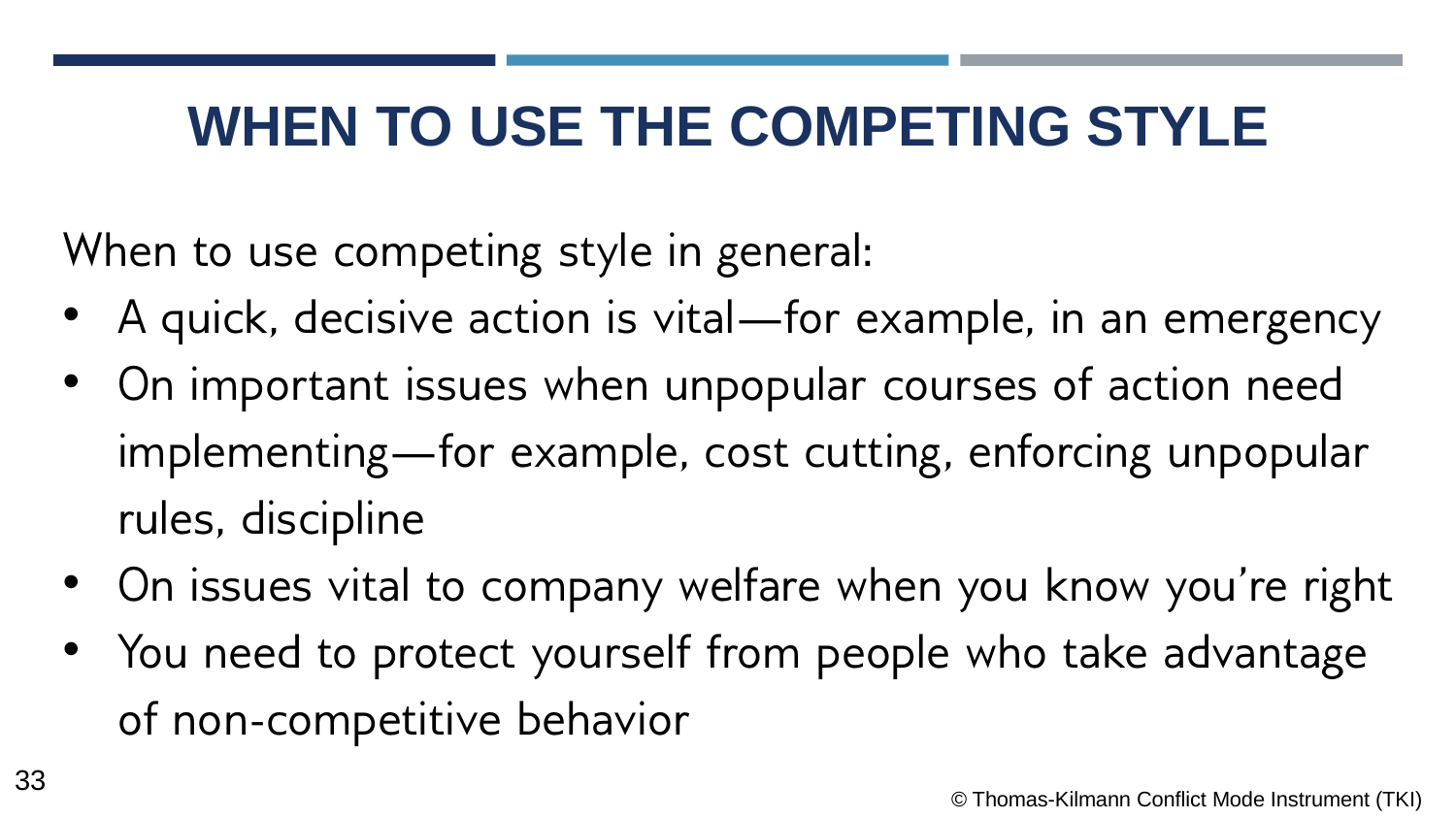

WHEN TO USE THE COMPETING STYLE
When to use competing style in general:
A quick, decisive action is vital—for example, in an emergency
On important issues when unpopular courses of action need implementing—for example, cost cutting, enforcing unpopular rules, discipline
On issues vital to company welfare when you know you’re right
You need to protect yourself from people who take advantage of non-competitive behavior
© Thomas-Kilmann Conflict Mode Instrument (TKI)